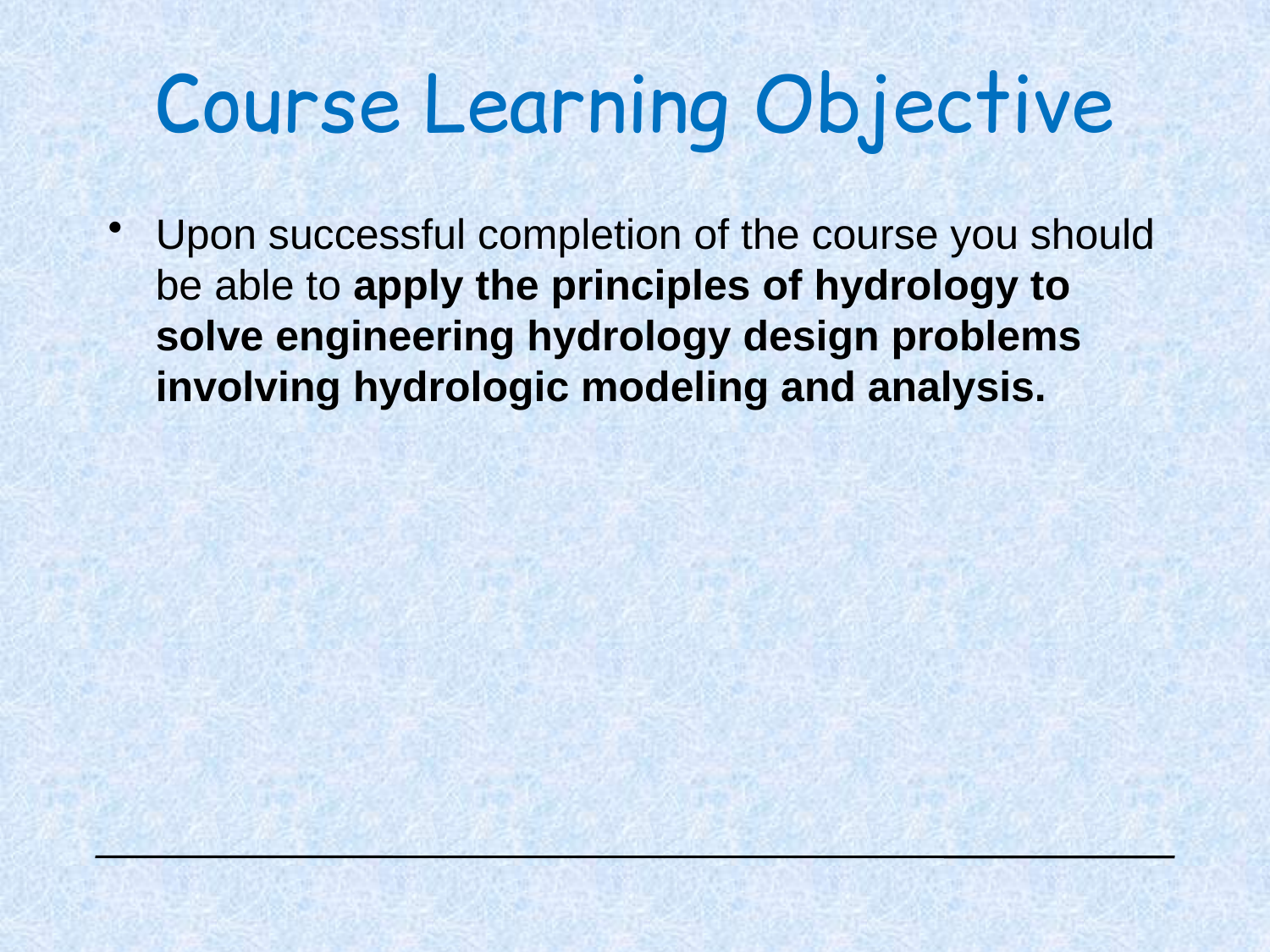

# Course Learning Objective
Upon successful completion of the course you should be able to apply the principles of hydrology to solve engineering hydrology design problems involving hydrologic modeling and analysis.